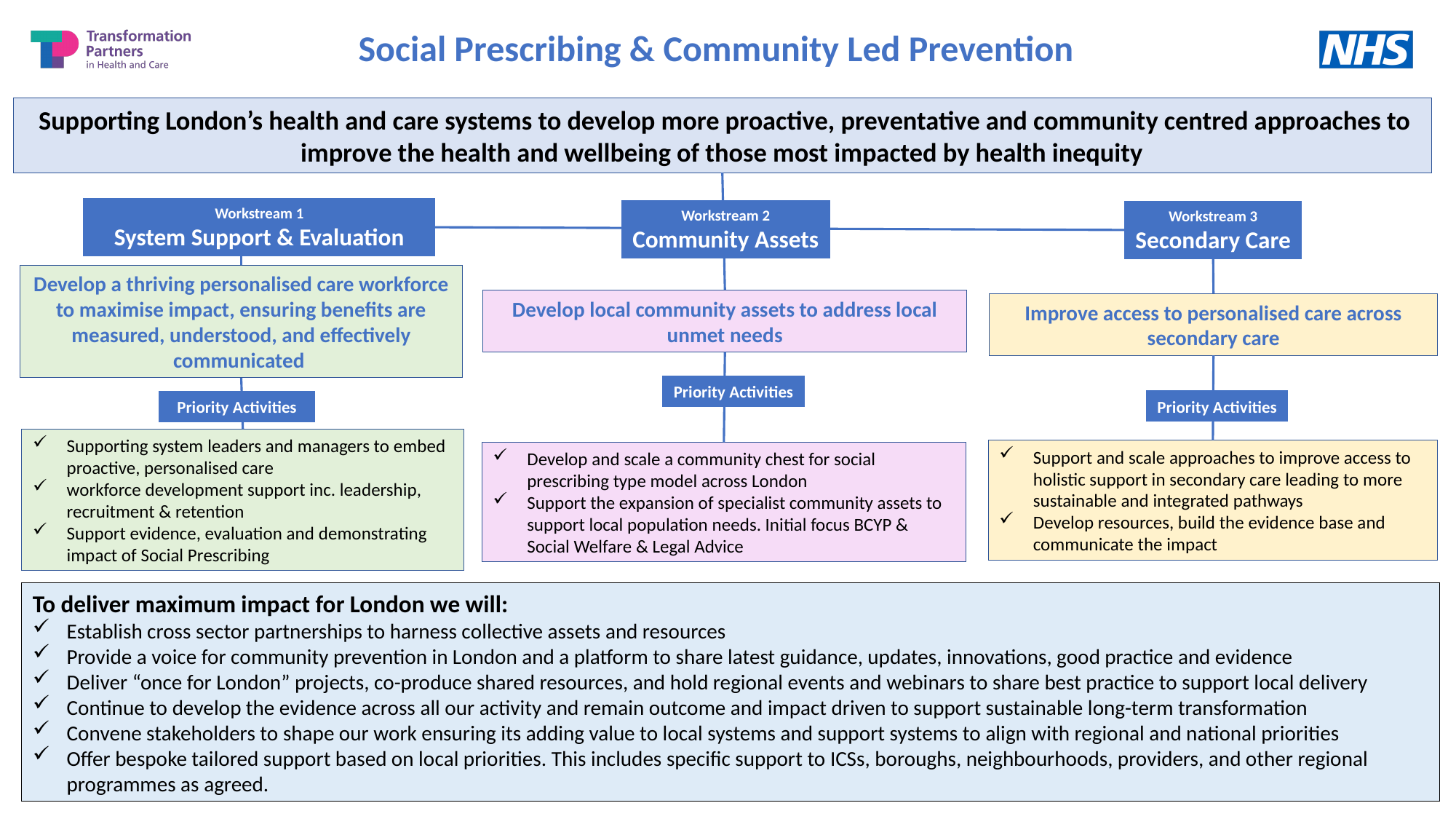

Social Prescribing & Community Led Prevention
 Supporting London’s health and care systems to develop more proactive, preventative and community centred approaches to improve the health and wellbeing of those most impacted by health inequity
Workstream 1
System Support & Evaluation
Workstream 2
Community Assets
Workstream 3
Secondary Care
Develop a thriving personalised care workforce to maximise impact, ensuring benefits are measured, understood, and effectively communicated
Develop local community assets to address local unmet needs
Improve access to personalised care across secondary care
Priority Activities
Priority Activities
Priority Activities
Supporting system leaders and managers to embed proactive, personalised care
workforce development support inc. leadership, recruitment & retention
Support evidence, evaluation and demonstrating impact of Social Prescribing
Support and scale approaches to improve access to holistic support in secondary care leading to more sustainable and integrated pathways
Develop resources, build the evidence base and communicate the impact
Develop and scale a community chest for social prescribing type model across London
Support the expansion of specialist community assets to support local population needs. Initial focus BCYP & Social Welfare & Legal Advice
To deliver maximum impact for London we will:
Establish cross sector partnerships to harness collective assets and resources
Provide a voice for community prevention in London and a platform to share latest guidance, updates, innovations, good practice and evidence
Deliver “once for London” projects, co-produce shared resources, and hold regional events and webinars to share best practice to support local delivery
Continue to develop the evidence across all our activity and remain outcome and impact driven to support sustainable long-term transformation
Convene stakeholders to shape our work ensuring its adding value to local systems and support systems to align with regional and national priorities
Offer bespoke tailored support based on local priorities. This includes specific support to ICSs, boroughs, neighbourhoods, providers, and other regional programmes as agreed.